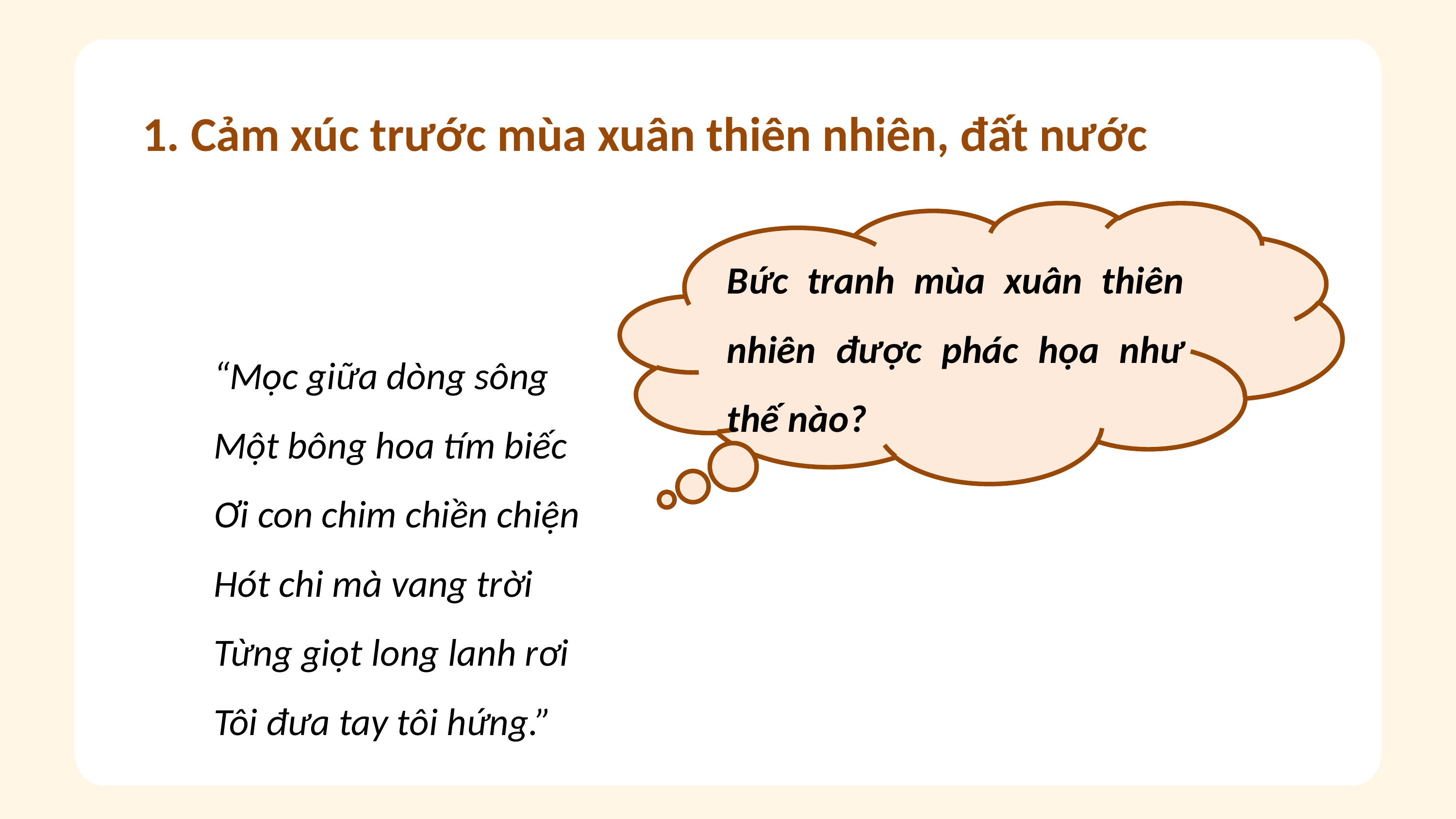

1. Cảm xúc trước mùa xuân thiên nhiên, đất nước
Bức tranh mùa xuân thiên nhiên được phác họa như thế nào?
“Mọc giữa dòng sông
Một bông hoa tím biếc
Ơi con chim chiền chiện
Hót chi mà vang trời
Từng giọt long lanh rơi
Tôi đưa tay tôi hứng.”
Answer